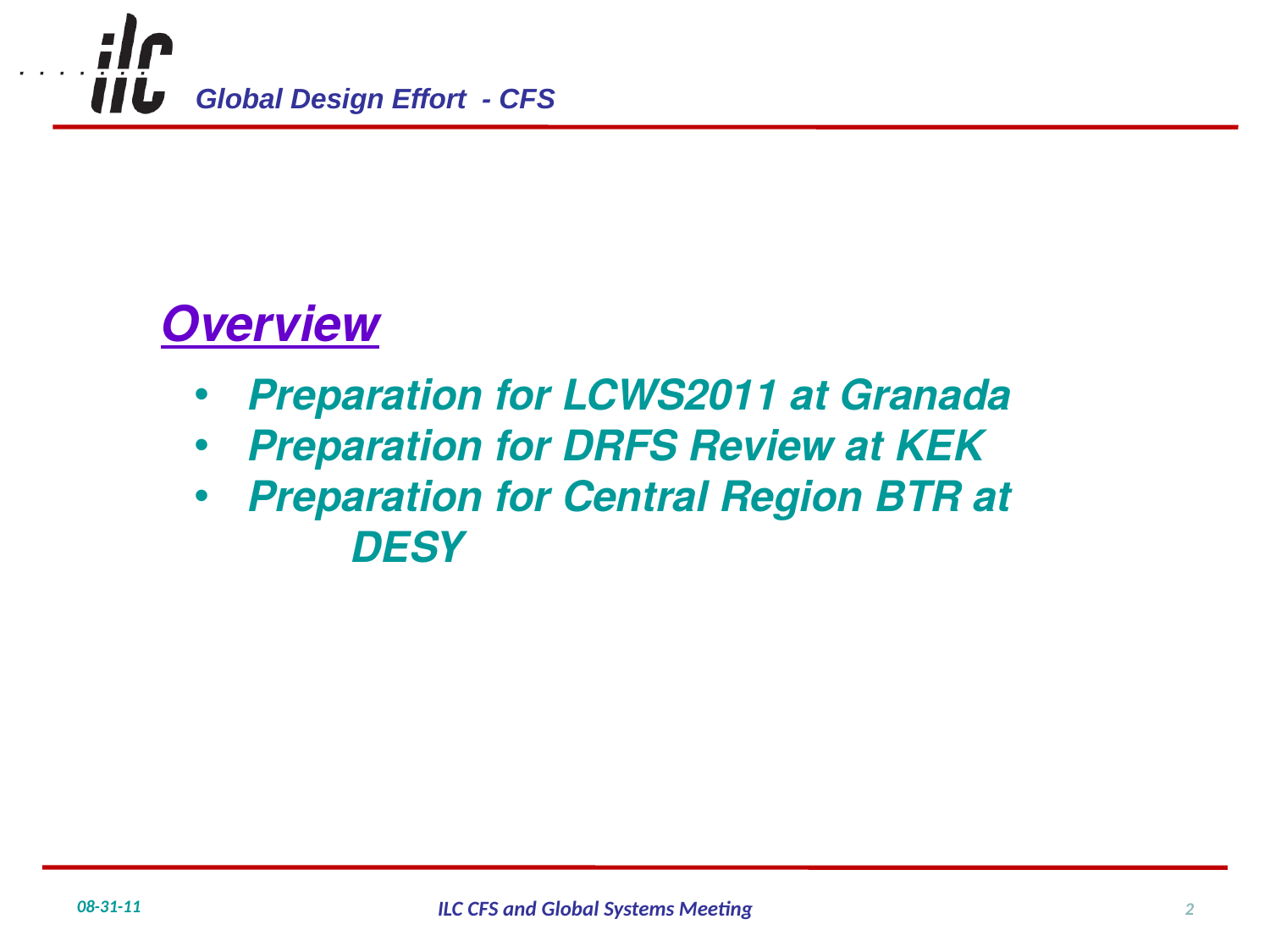

Overview

  Preparation for LCWS2011 at Granada
  Preparation for DRFS Review at KEK
  Preparation for Central Region BTR at 	DESY
2